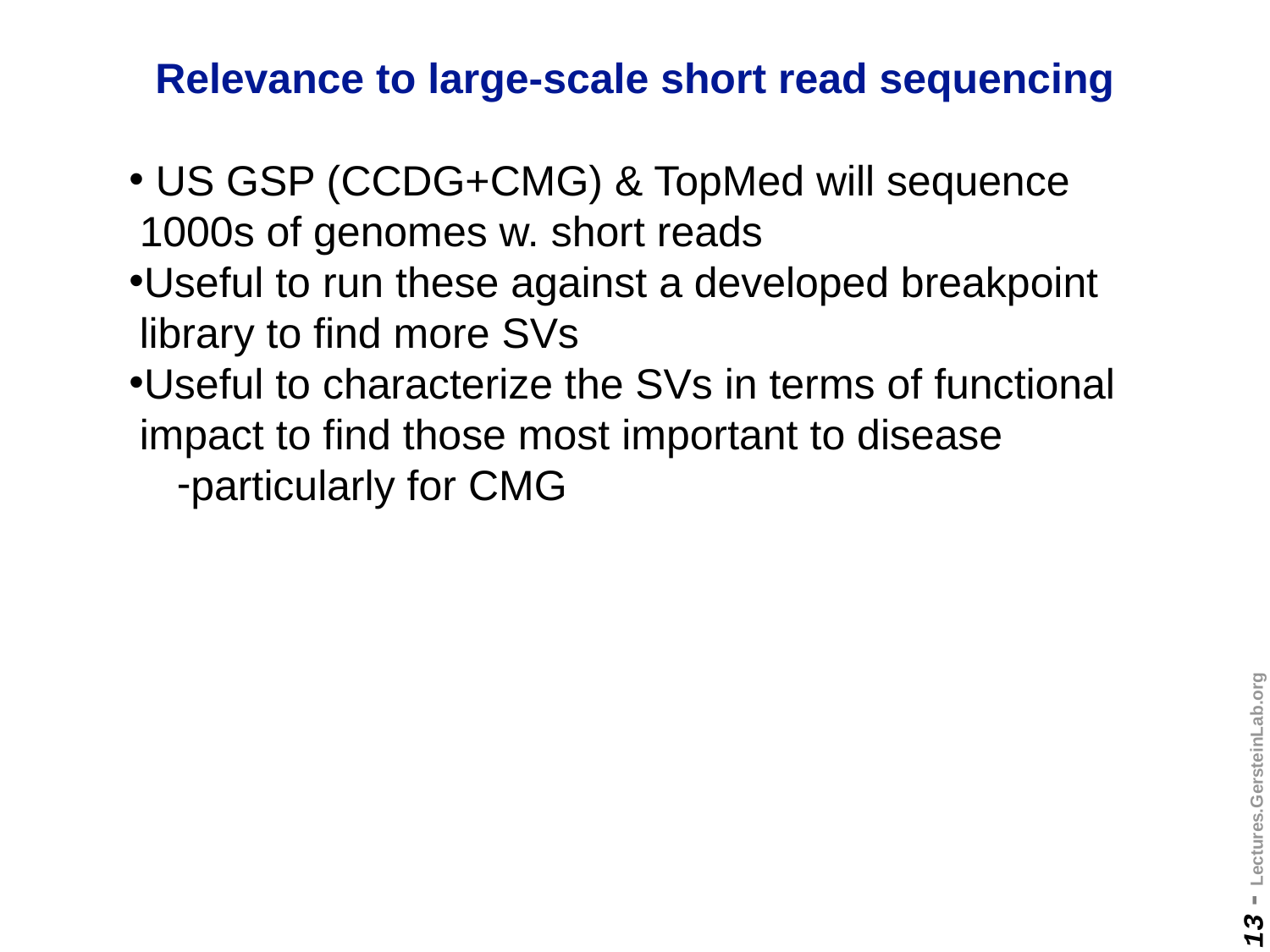

# Relevance to large-scale short read sequencing
 US GSP (CCDG+CMG) & TopMed will sequence 1000s of genomes w. short reads
Useful to run these against a developed breakpoint library to find more SVs
Useful to characterize the SVs in terms of functional impact to find those most important to disease
particularly for CMG